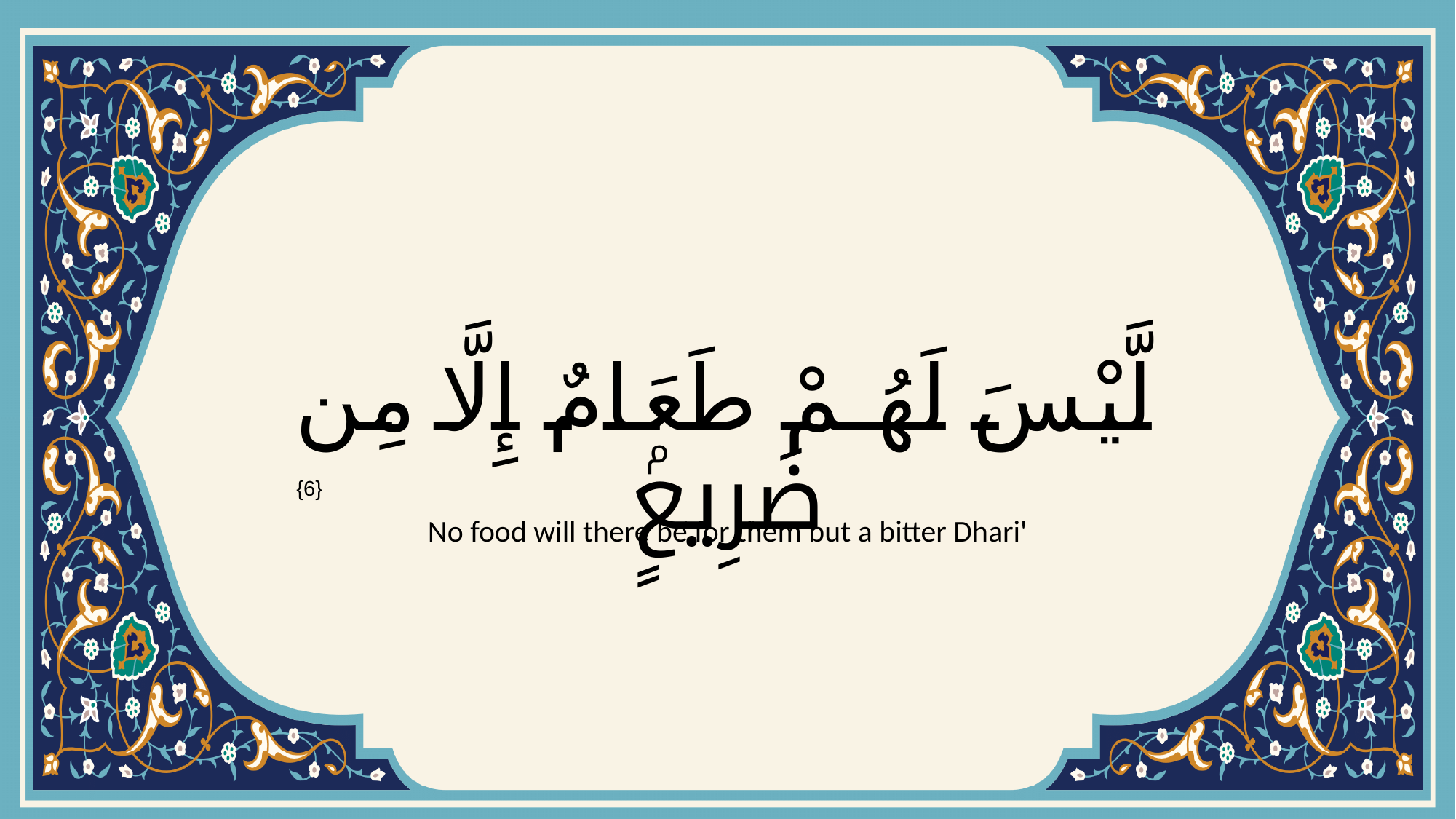

# لَّيْسَ لَهُمْ طَعَامٌ إِلَّا مِن ضَرِيعٍۢ
{6}
No food will there be for them but a bitter Dhari'